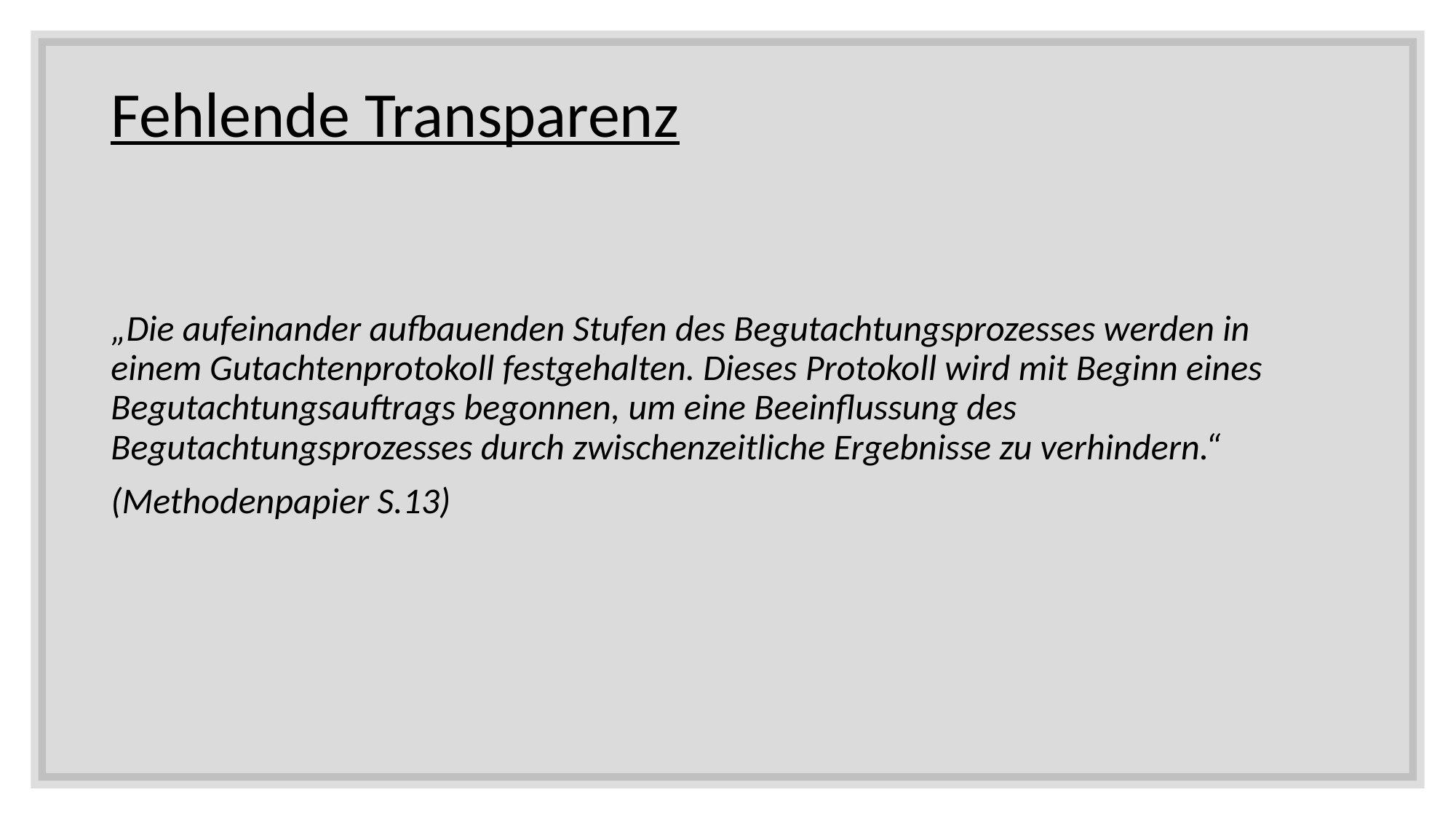

# Fehlende Transparenz

„Die aufeinander aufbauenden Stufen des Begutachtungsprozesses werden in einem Gutachtenprotokoll festgehalten. Dieses Protokoll wird mit Beginn eines Begutachtungsauftrags begonnen, um eine Beeinflussung des Begutachtungsprozesses durch zwischenzeitliche Ergebnisse zu verhindern.“
(Methodenpapier S.13)